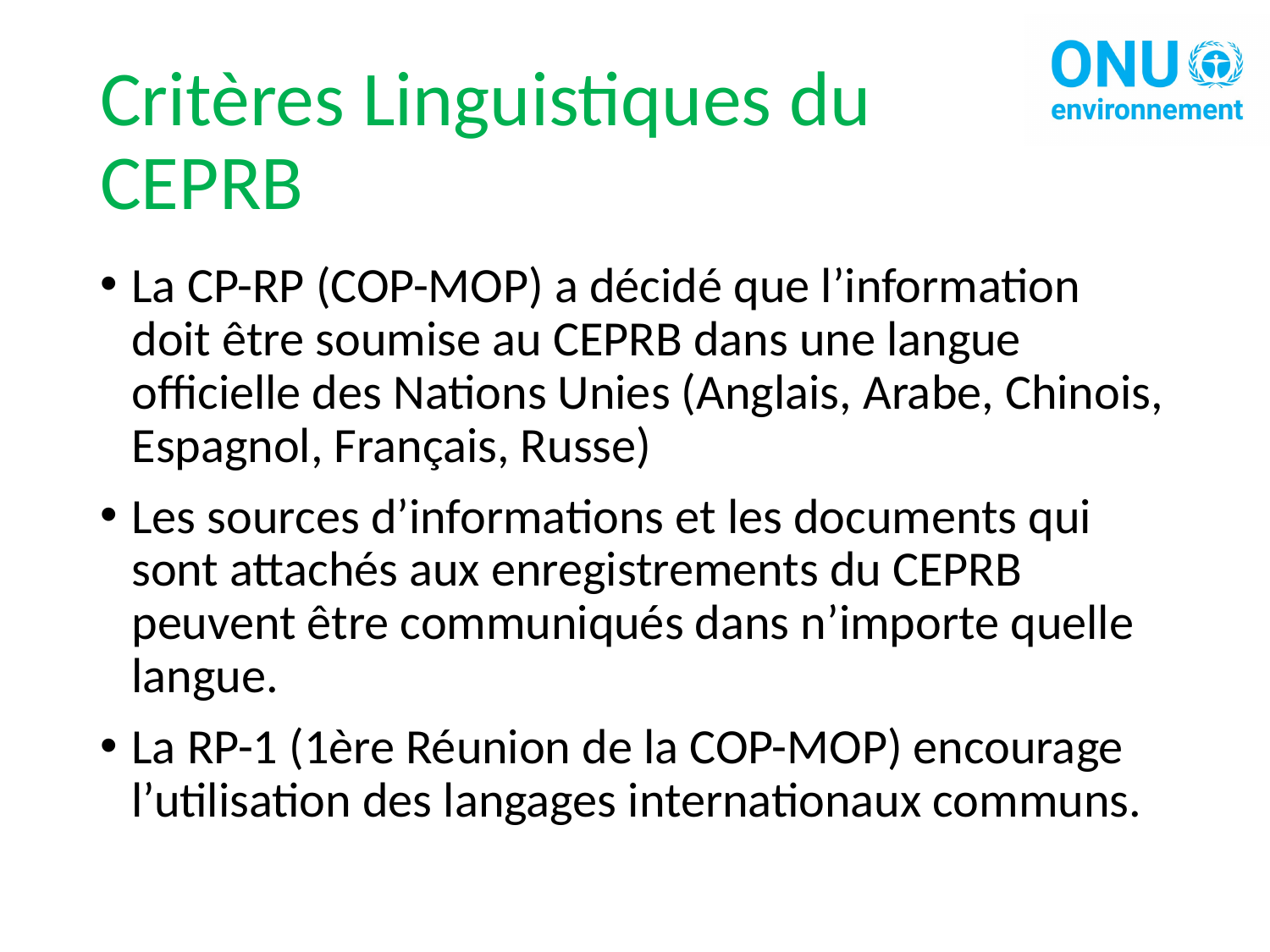

# Critères Linguistiques du CEPRB
La CP-RP (COP-MOP) a décidé que l’information doit être soumise au CEPRB dans une langue officielle des Nations Unies (Anglais, Arabe, Chinois, Espagnol, Français, Russe)
Les sources d’informations et les documents qui sont attachés aux enregistrements du CEPRB peuvent être communiqués dans n’importe quelle langue.
La RP-1 (1ère Réunion de la COP-MOP) encourage l’utilisation des langages internationaux communs.